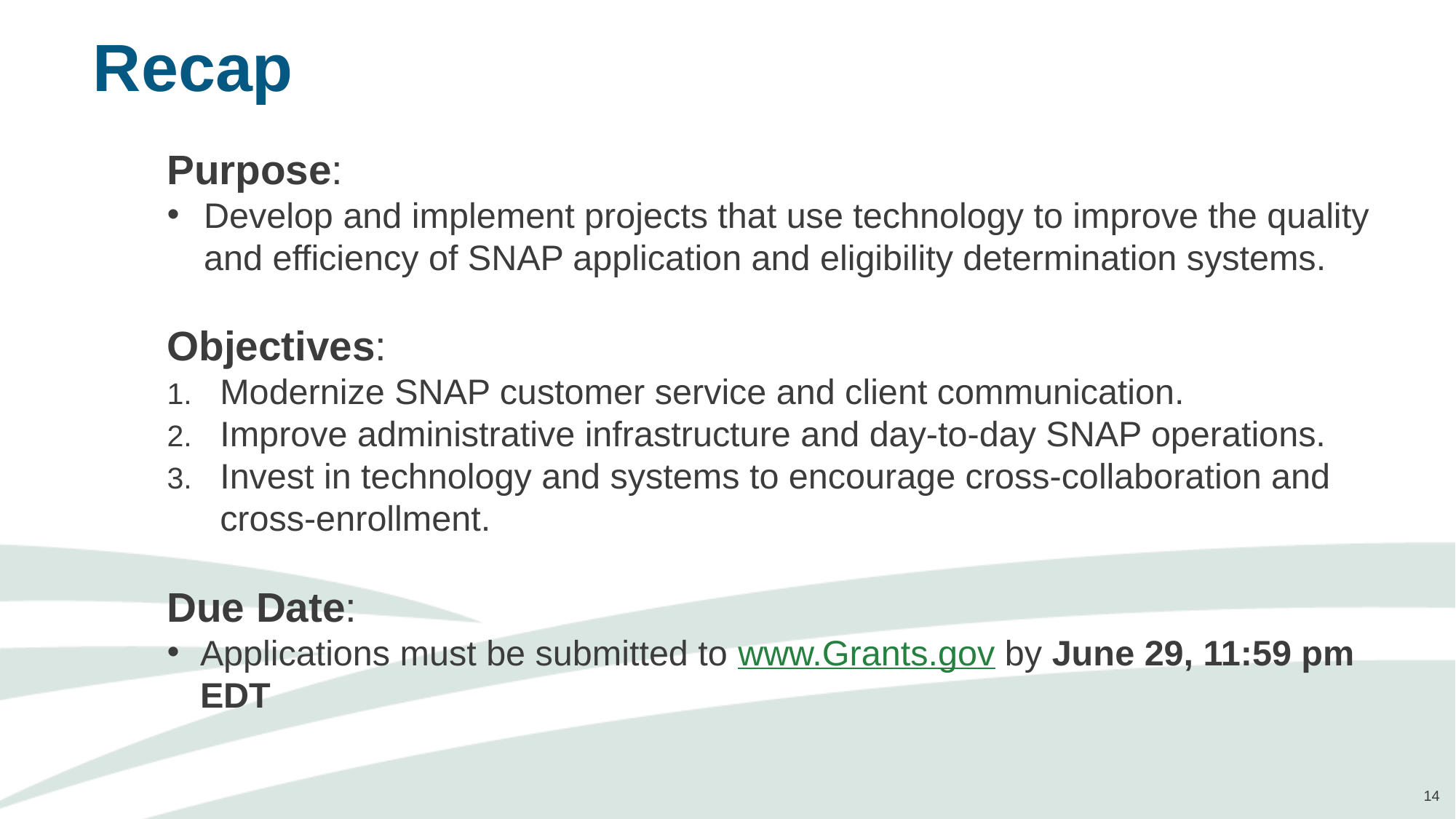

# Recap
Purpose:
Develop and implement projects that use technology to improve the quality and efficiency of SNAP application and eligibility determination systems.

Objectives:
Modernize SNAP customer service and client communication.
Improve administrative infrastructure and day-to-day SNAP operations.
Invest in technology and systems to encourage cross-collaboration and cross-enrollment.
Due Date:
Applications must be submitted to www.Grants.gov by June 29, 11:59 pm EDT